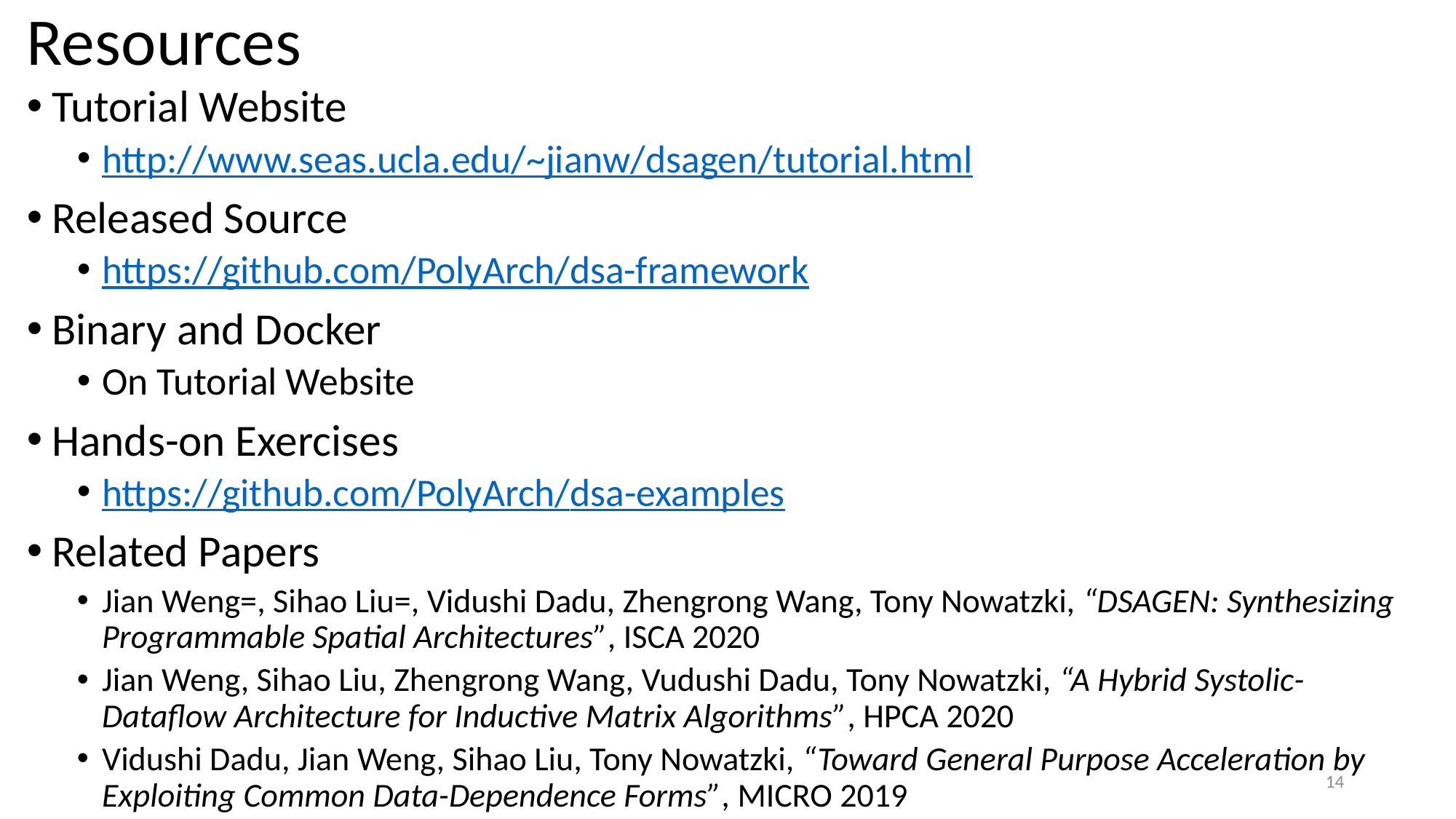

# Resources
Tutorial Website
http://www.seas.ucla.edu/~jianw/dsagen/tutorial.html
Released Source
https://github.com/PolyArch/dsa-framework
Binary and Docker
On Tutorial Website
Hands-on Exercises
https://github.com/PolyArch/dsa-examples
Related Papers
Jian Weng=, Sihao Liu=, Vidushi Dadu, Zhengrong Wang, Tony Nowatzki, “DSAGEN: Synthesizing Programmable Spatial Architectures”, ISCA 2020
Jian Weng, Sihao Liu, Zhengrong Wang, Vudushi Dadu, Tony Nowatzki, “A Hybrid Systolic-Dataflow Architecture for Inductive Matrix Algorithms”, HPCA 2020
Vidushi Dadu, Jian Weng, Sihao Liu, Tony Nowatzki, “Toward General Purpose Acceleration by Exploiting Common Data-Dependence Forms”, MICRO 2019
14